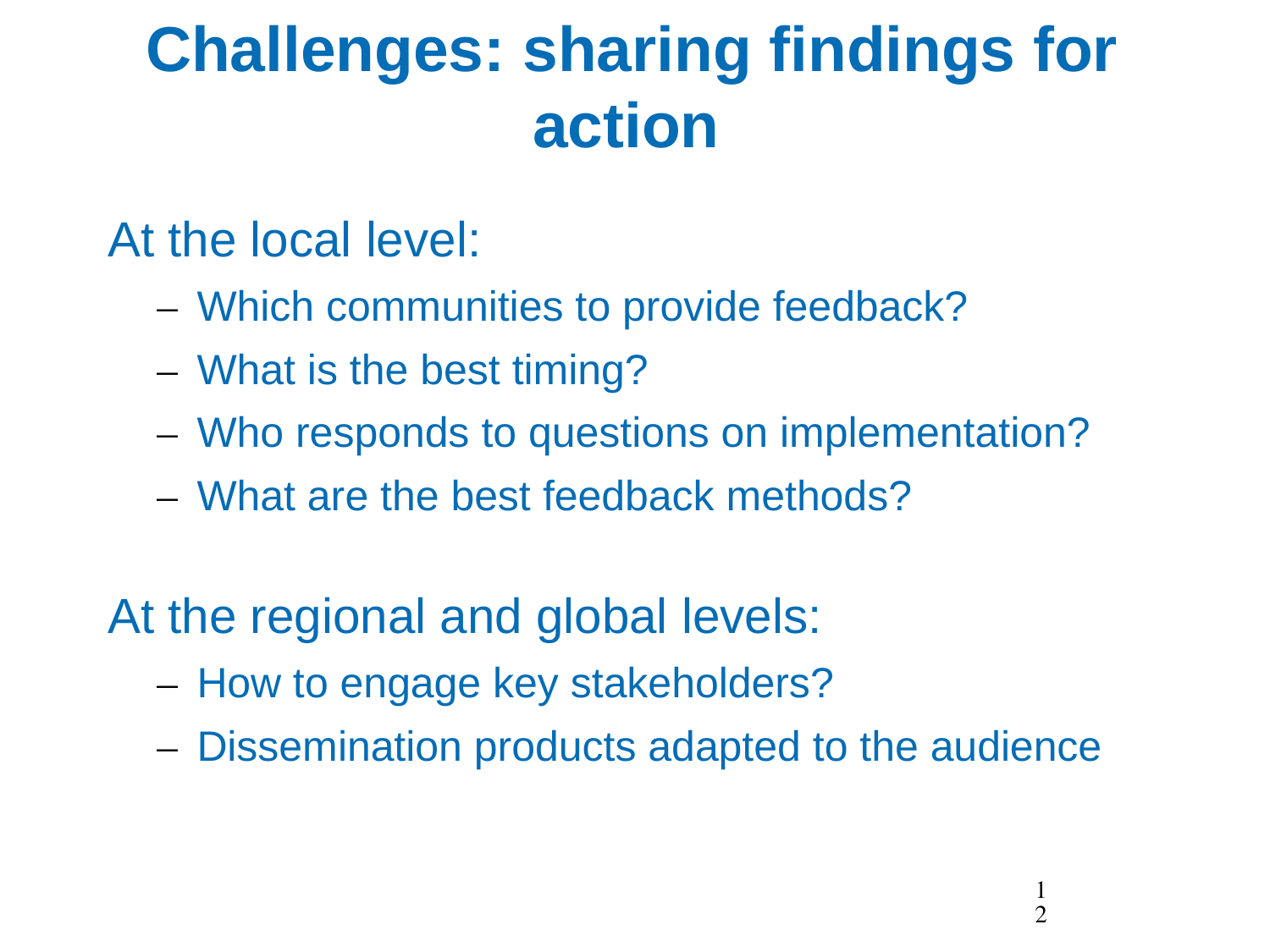

# Challenges: sharing findings for action

At the local level:
Which communities to provide feedback?
What is the best timing?
Who responds to questions on implementation?
What are the best feedback methods?
At the regional and global levels:
How to engage key stakeholders?
Dissemination products adapted to the audience

12